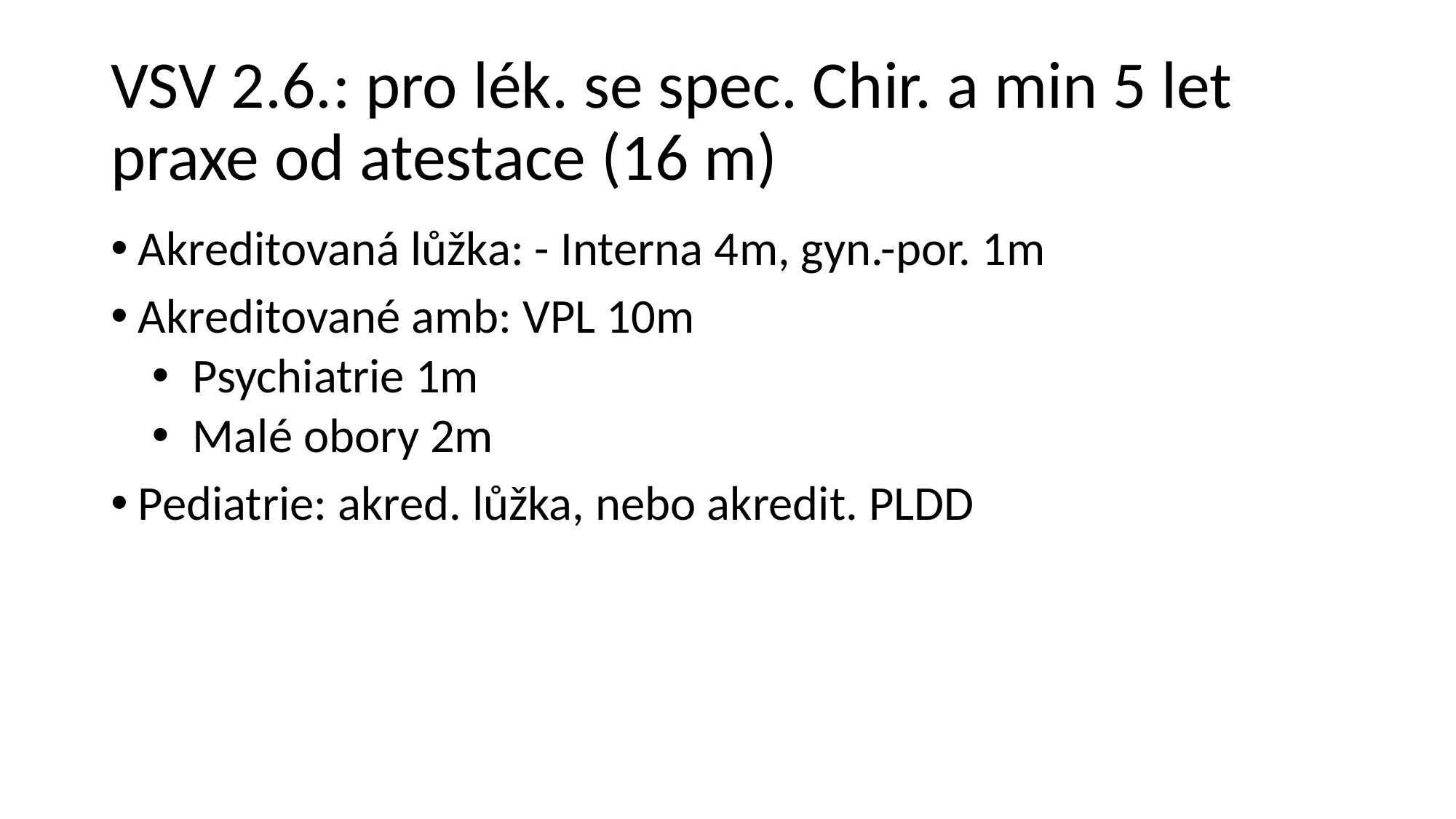

# VSV 2.6.: pro lék. se spec. Chir. a min 5 let praxe od atestace (16 m)
Akreditovaná lůžka: - Interna 4m, gyn.-por. 1m
Akreditované amb: VPL 10m
Psychiatrie 1m
Malé obory 2m
Pediatrie: akred. lůžka, nebo akredit. PLDD